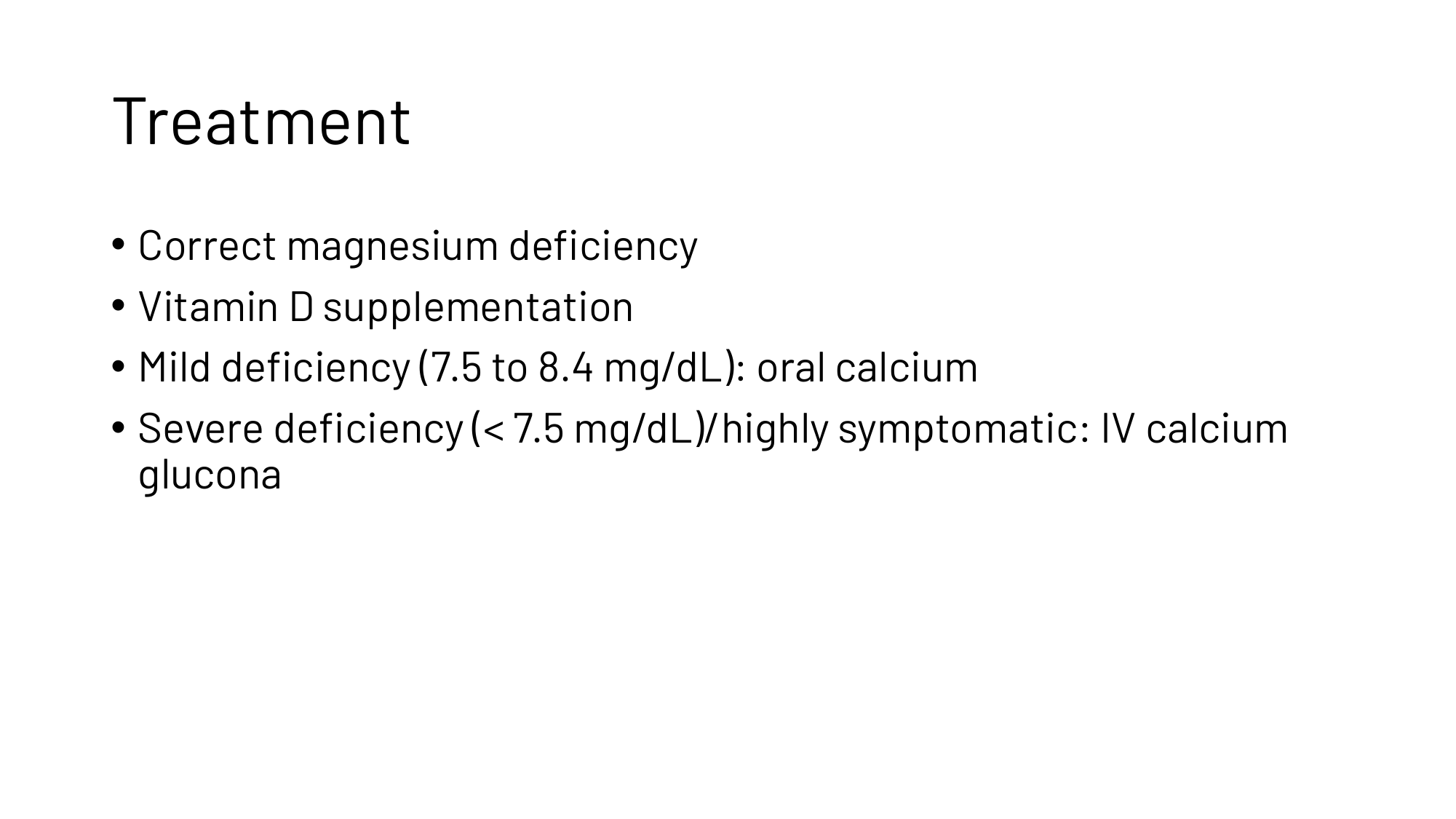

# Treatment
Correct magnesium deficiency
Vitamin D supplementation
Mild deficiency (7.5 to 8.4 mg/dL): oral calcium
Severe deficiency (< 7.5 mg/dL)/highly symptomatic: IV calcium glucona